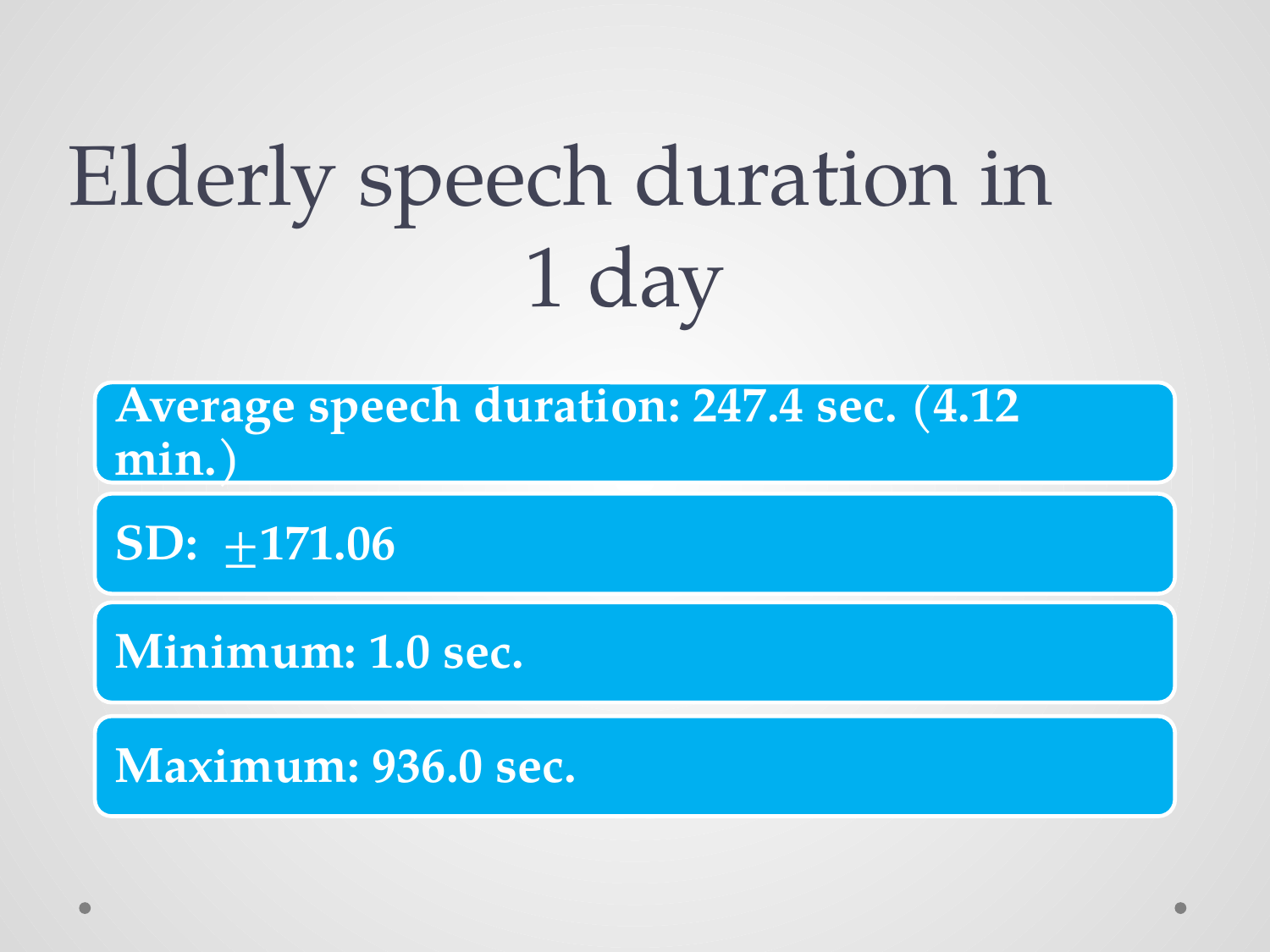

# Elderly speech duration in       1 day
Average speech duration: 247.4 sec. (4.12 min.)
SD:  ±171.06
Minimum: 1.0 sec.
Maximum: 936.0 sec.